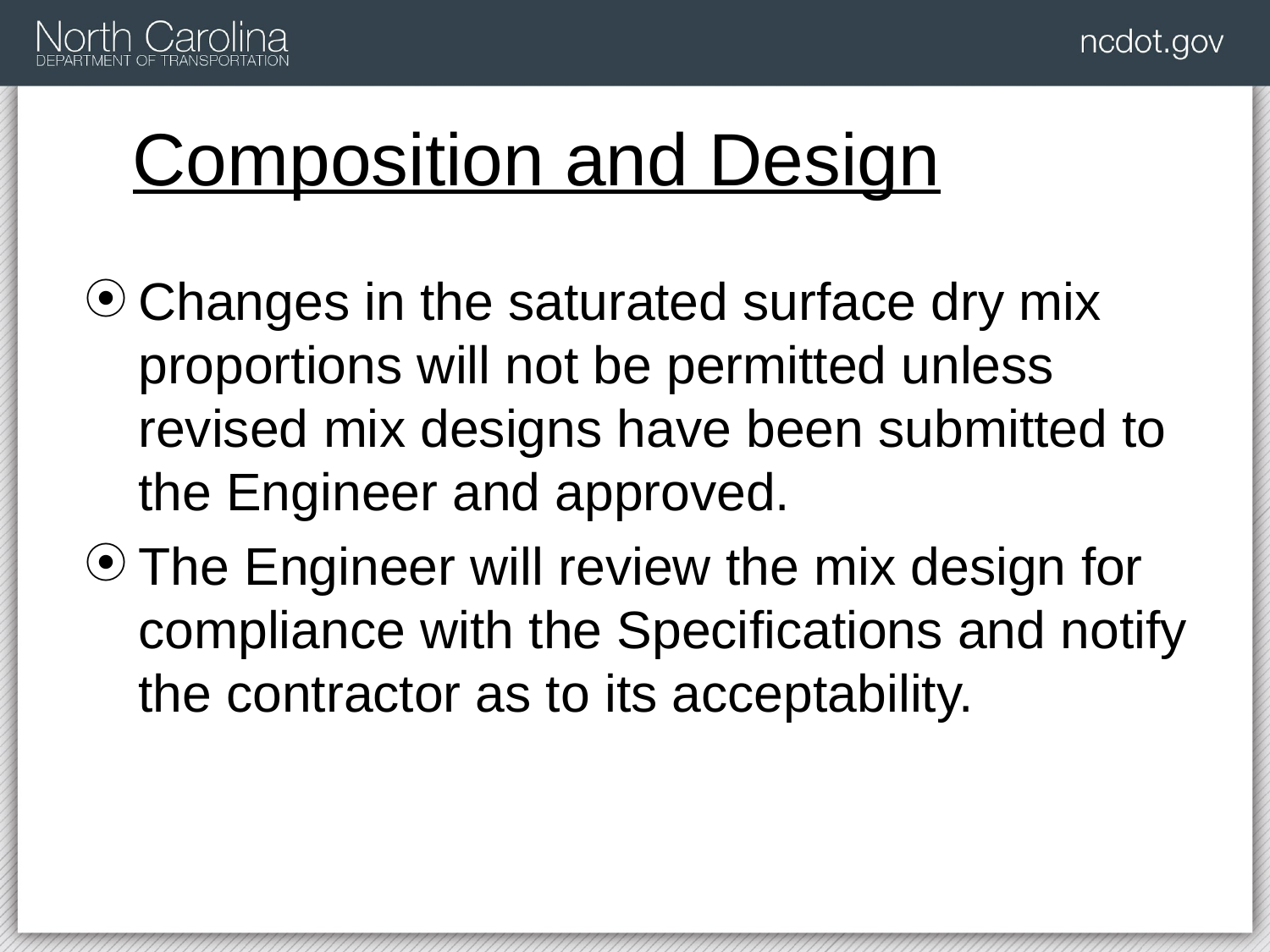

# Composition and Design
Changes in the saturated surface dry mix proportions will not be permitted unless revised mix designs have been submitted to the Engineer and approved.
The Engineer will review the mix design for compliance with the Specifications and notify the contractor as to its acceptability.